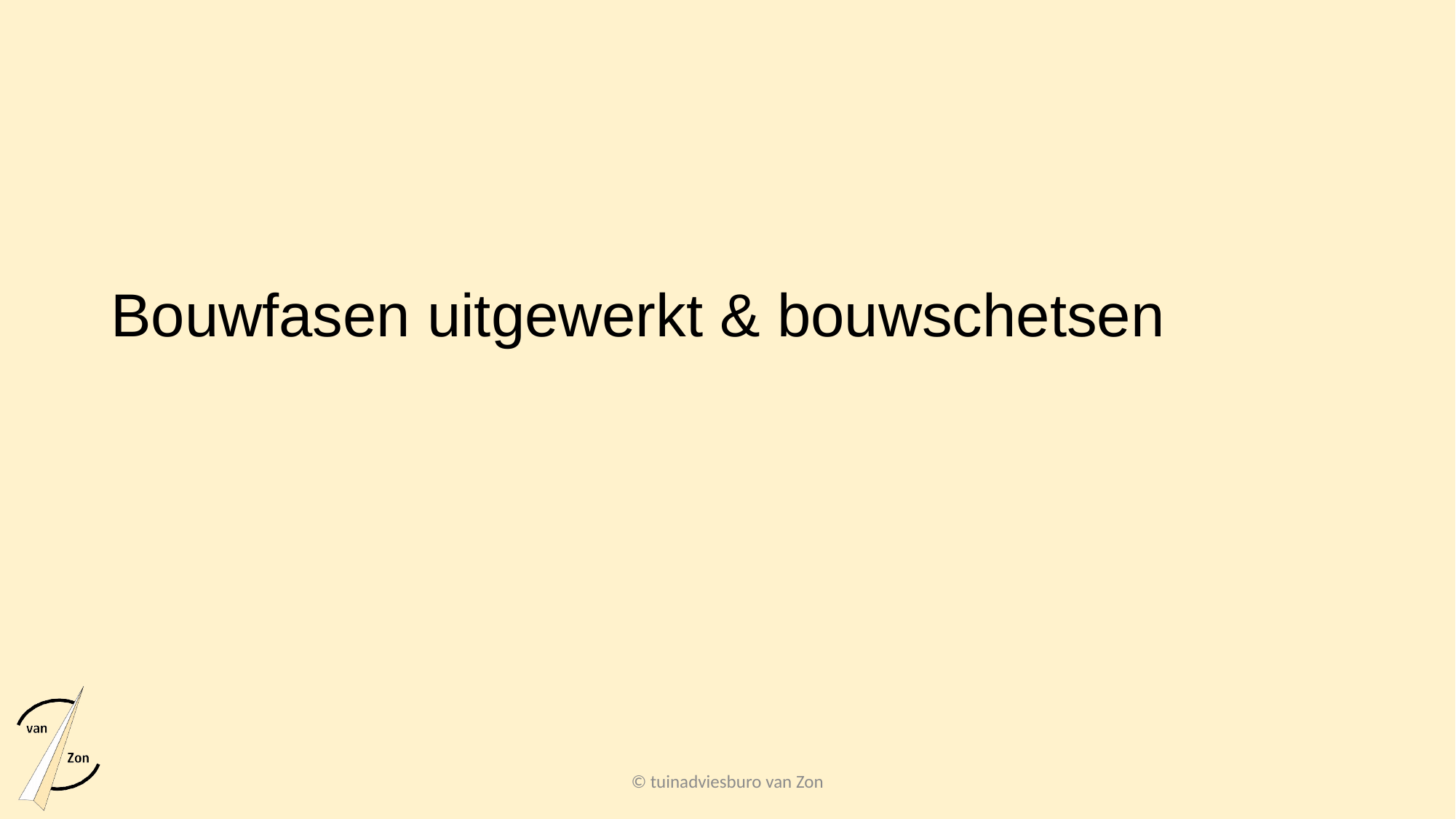

# Bouwfasen uitgewerkt & bouwschetsen

© tuinadviesburo van Zon